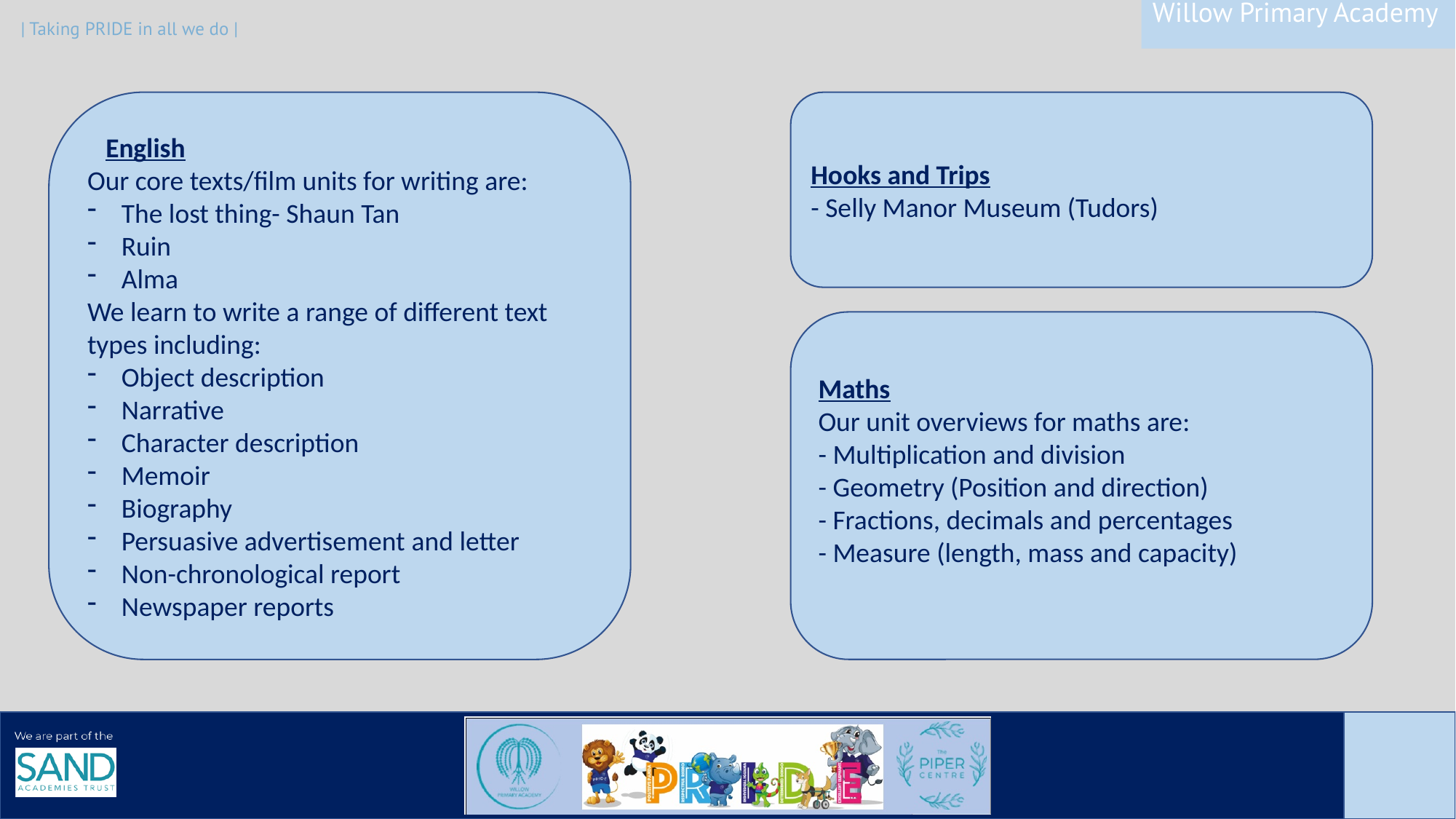

English
Our core texts/film units for writing are:
The lost thing- Shaun Tan
Ruin
Alma
We learn to write a range of different text types including:
Object description
Narrative
Character description
Memoir
Biography
Persuasive advertisement and letter
Non-chronological report
Newspaper reports
Hooks and Trips
- Selly Manor Museum (Tudors)
Maths
Our unit overviews for maths are:
- Multiplication and division
- Geometry (Position and direction)
- Fractions, decimals and percentages
- Measure (length, mass and capacity)